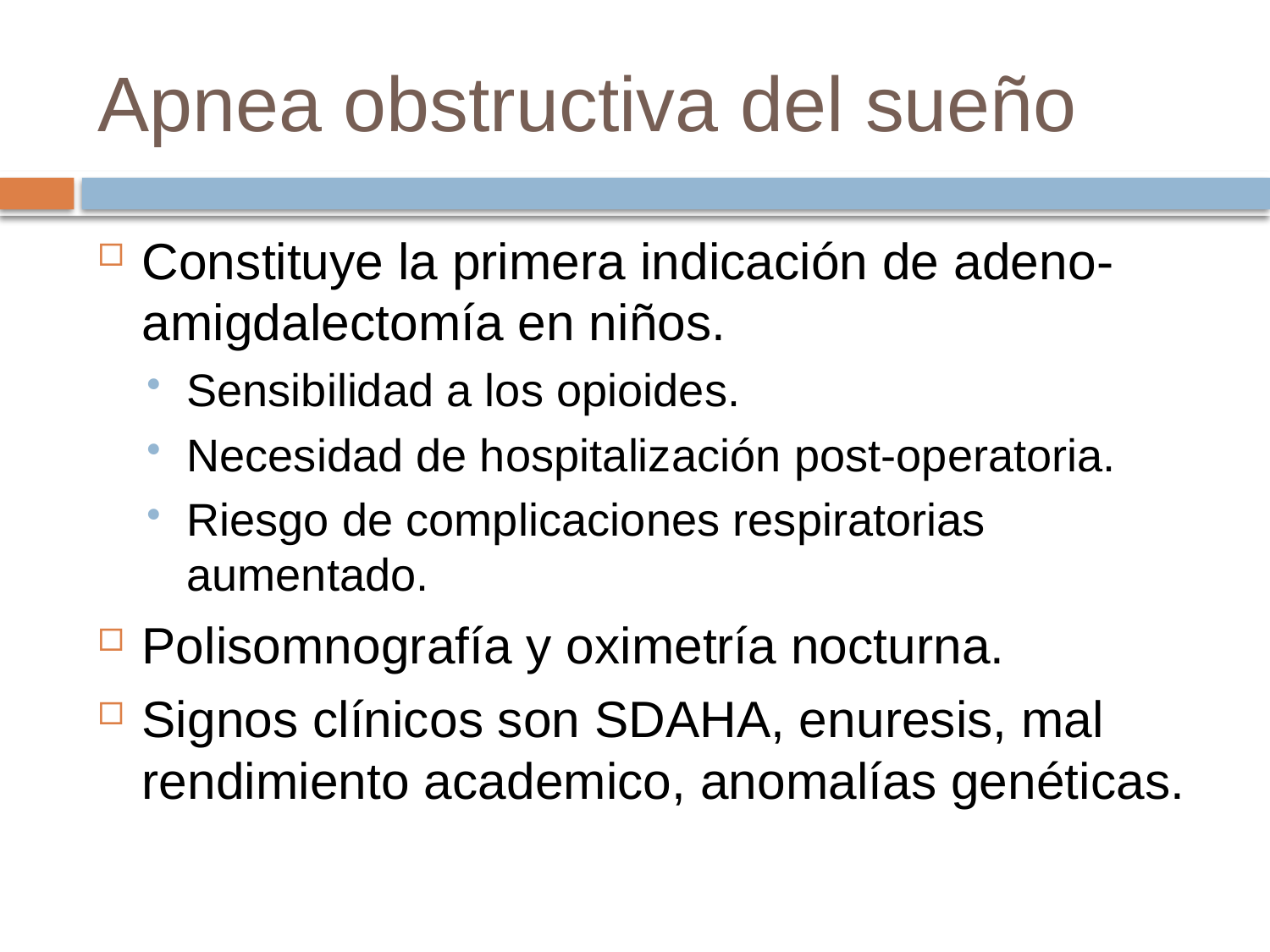

# Apnea obstructiva del sueño
Constituye la primera indicación de adeno-amigdalectomía en niños.
Sensibilidad a los opioides.
Necesidad de hospitalización post-operatoria.
Riesgo de complicaciones respiratorias aumentado.
Polisomnografía y oximetría nocturna.
Signos clínicos son SDAHA, enuresis, mal rendimiento academico, anomalías genéticas.